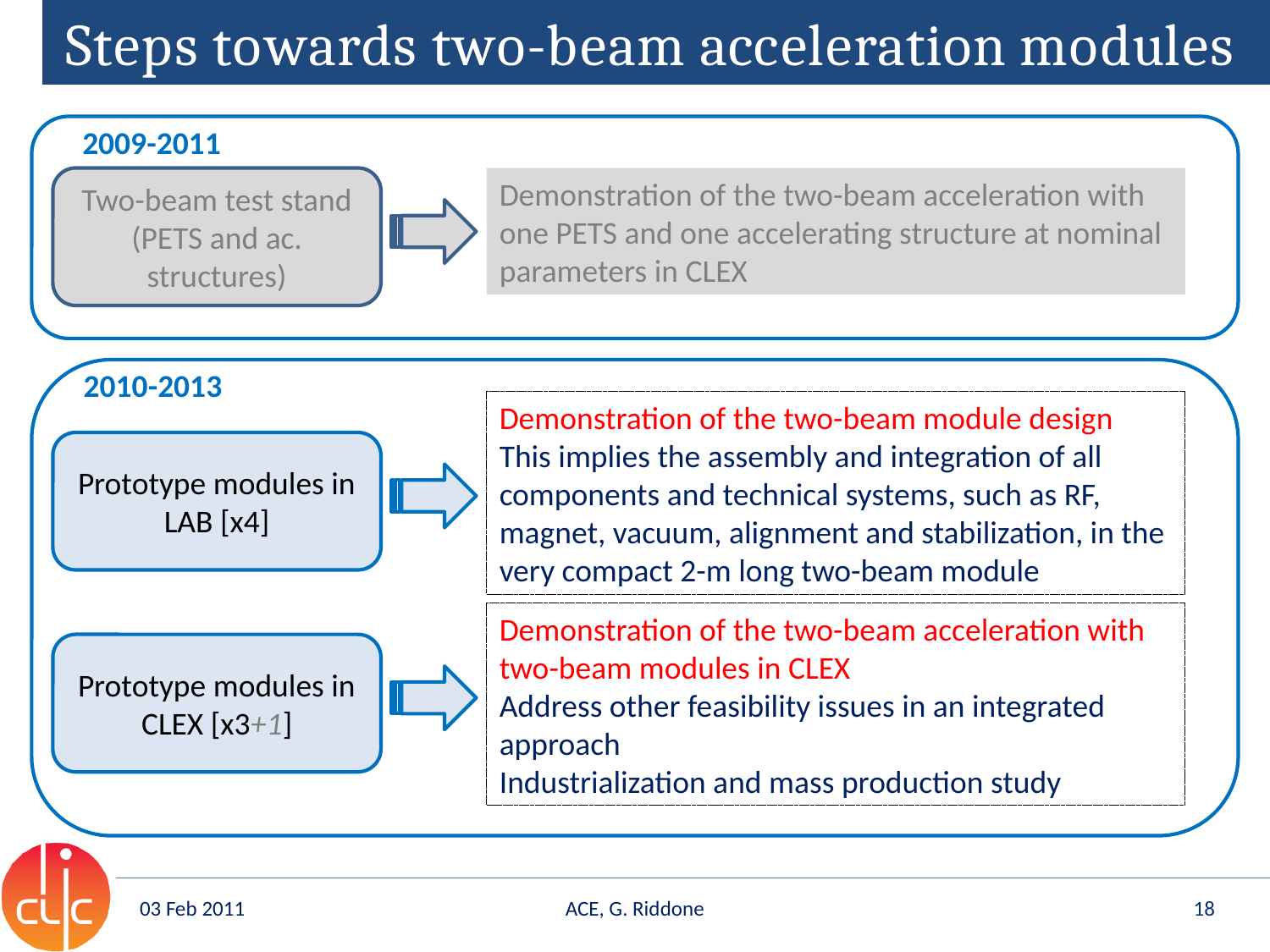

# Steps towards two-beam acceleration modules

2009-2011
Two-beam test stand (PETS and ac. structures)
Demonstration of the two-beam acceleration with one PETS and one accelerating structure at nominal parameters in CLEX

2010-2013
Demonstration of the two-beam module design
This implies the assembly and integration of all components and technical systems, such as RF, magnet, vacuum, alignment and stabilization, in the very compact 2-m long two-beam module
Prototype modules in LAB [x4]

Demonstration of the two-beam acceleration with two-beam modules in CLEX
Address other feasibility issues in an integrated approach
Industrialization and mass production study
Prototype modules in CLEX [x3+1]

03 Feb 2011
ACE, G. Riddone
18